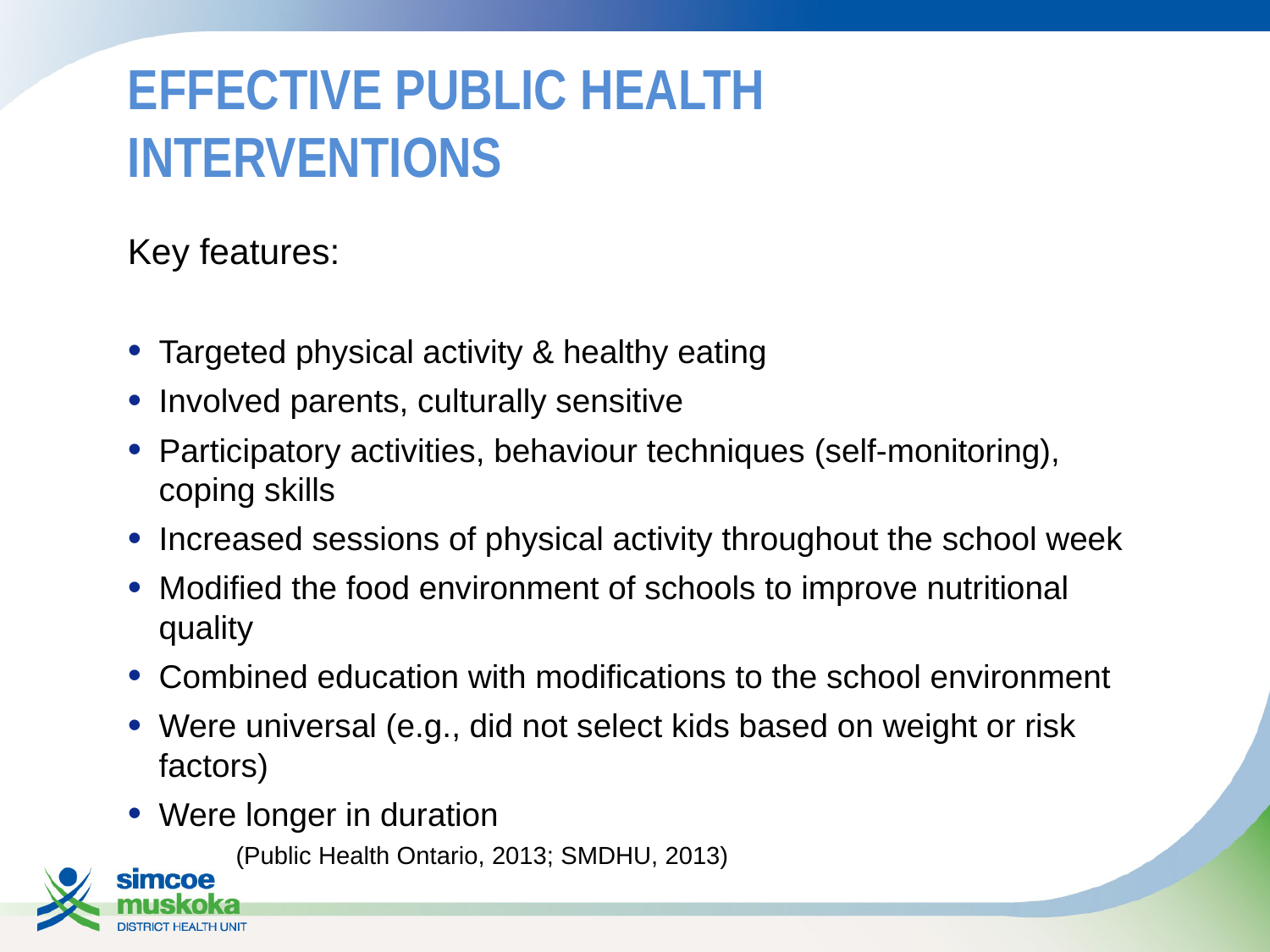

# Effective public health interventions
Key features:

Targeted physical activity & healthy eating
Involved parents, culturally sensitive
Participatory activities, behaviour techniques (self-monitoring), coping skills
Increased sessions of physical activity throughout the school week
Modified the food environment of schools to improve nutritional quality
Combined education with modifications to the school environment
Were universal (e.g., did not select kids based on weight or risk factors)
Were longer in duration

(Public Health Ontario, 2013; SMDHU, 2013)